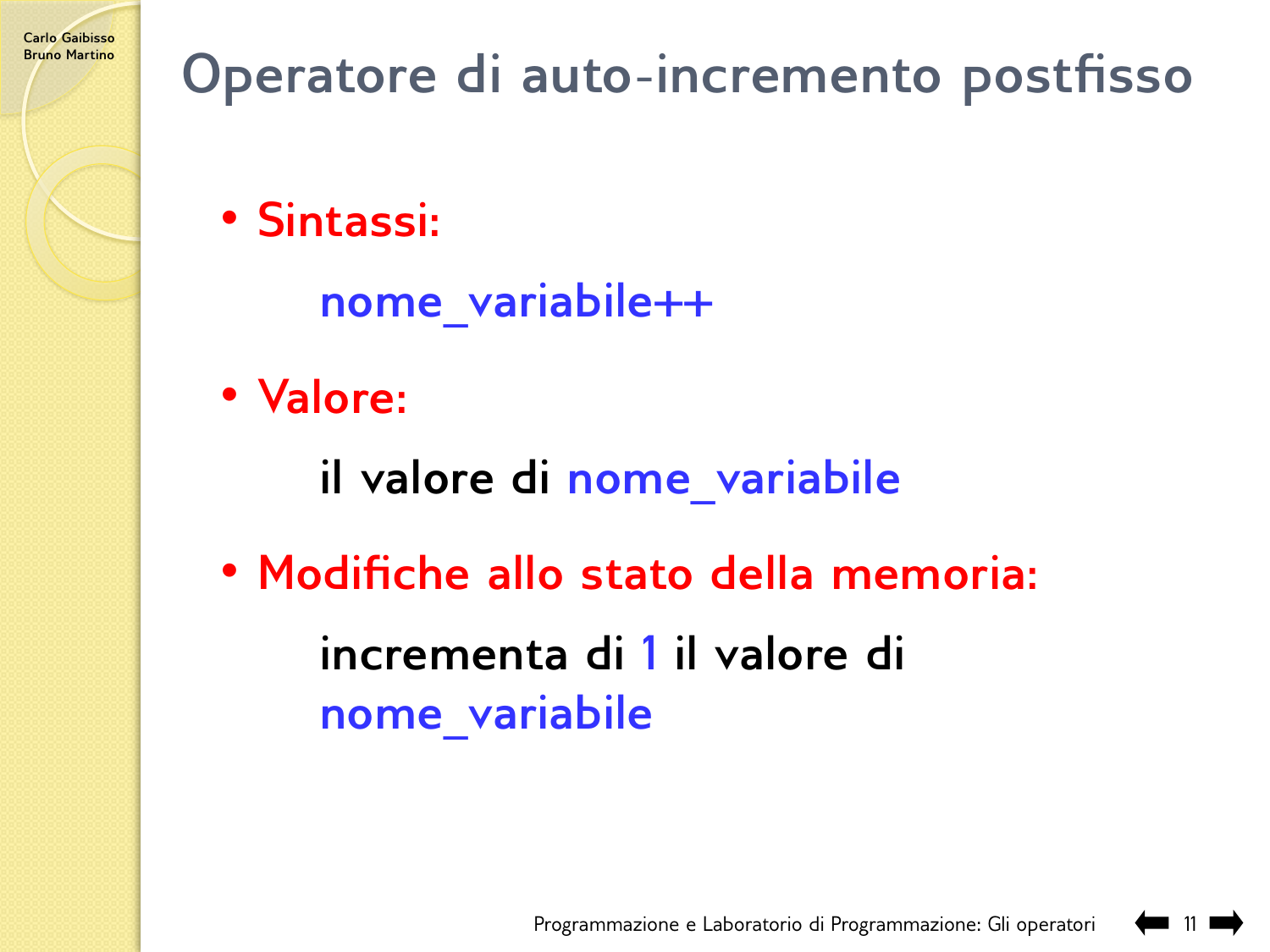

# Operatore di auto-incremento postfisso
Sintassi:
nome_variabile++
Valore:
il valore di nome_variabile
Modifiche allo stato della memoria:
incrementa di 1 il valore di nome_variabile
Programmazione e Laboratorio di Programmazione: Gli operatori
11